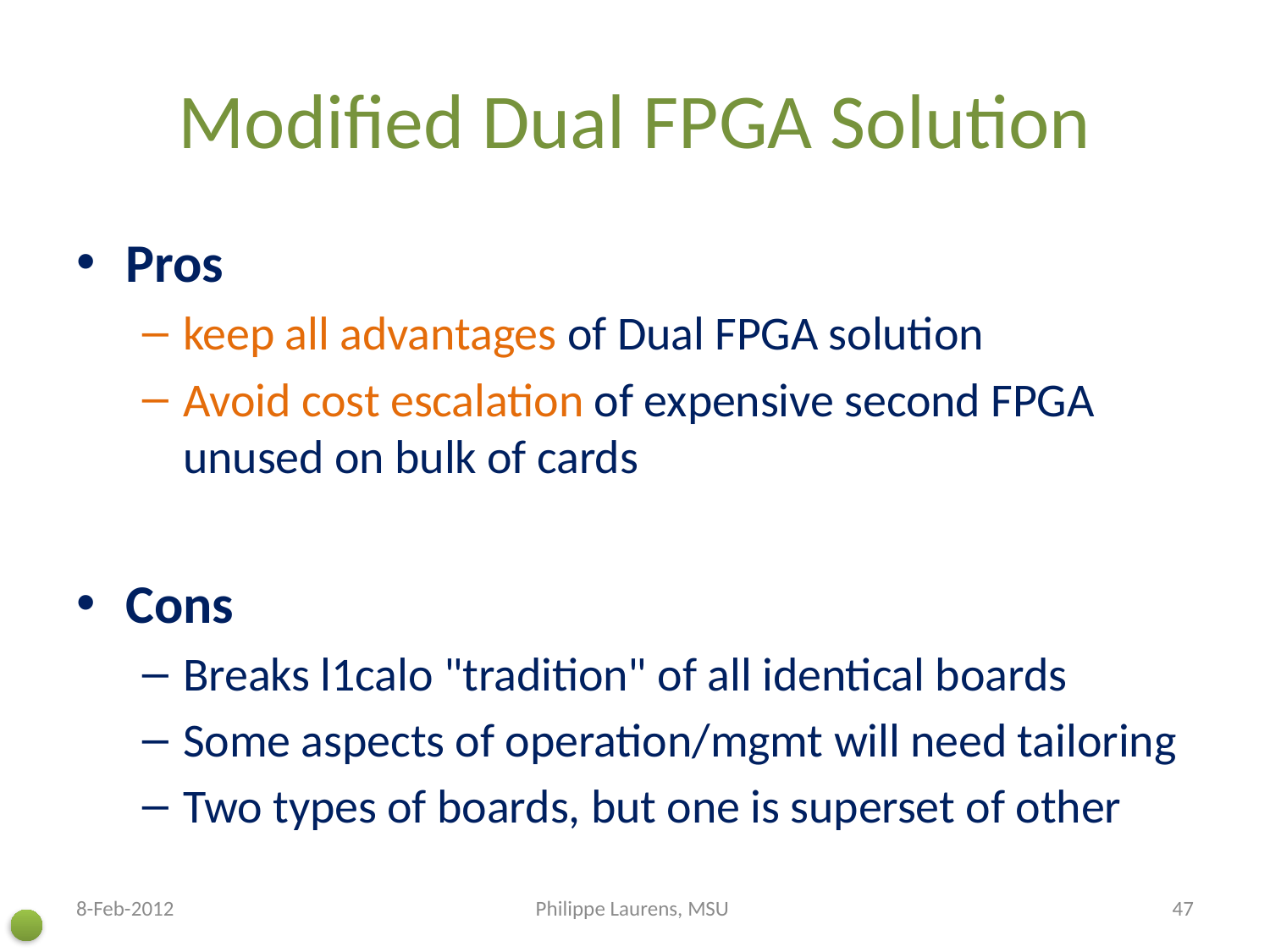

# Modified Dual FPGA Solution
Pros
keep all advantages of Dual FPGA solution
Avoid cost escalation of expensive second FPGA unused on bulk of cards

Cons
Breaks l1calo "tradition" of all identical boards
Some aspects of operation/mgmt will need tailoring
Two types of boards, but one is superset of other
8-Feb-2012
Philippe Laurens, MSU
47